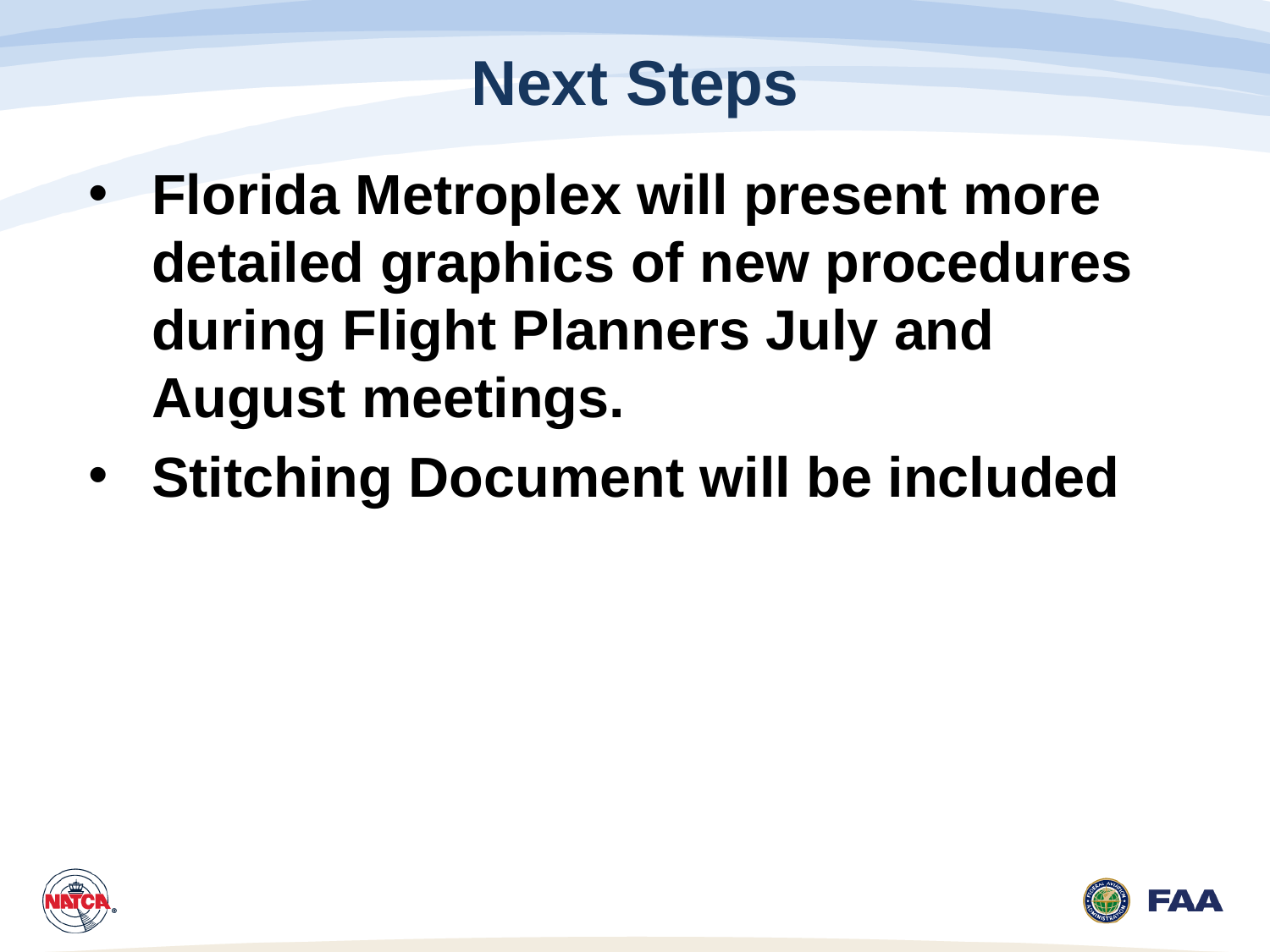

# Next Steps
Florida Metroplex will present more detailed graphics of new procedures during Flight Planners July and August meetings.
Stitching Document will be included